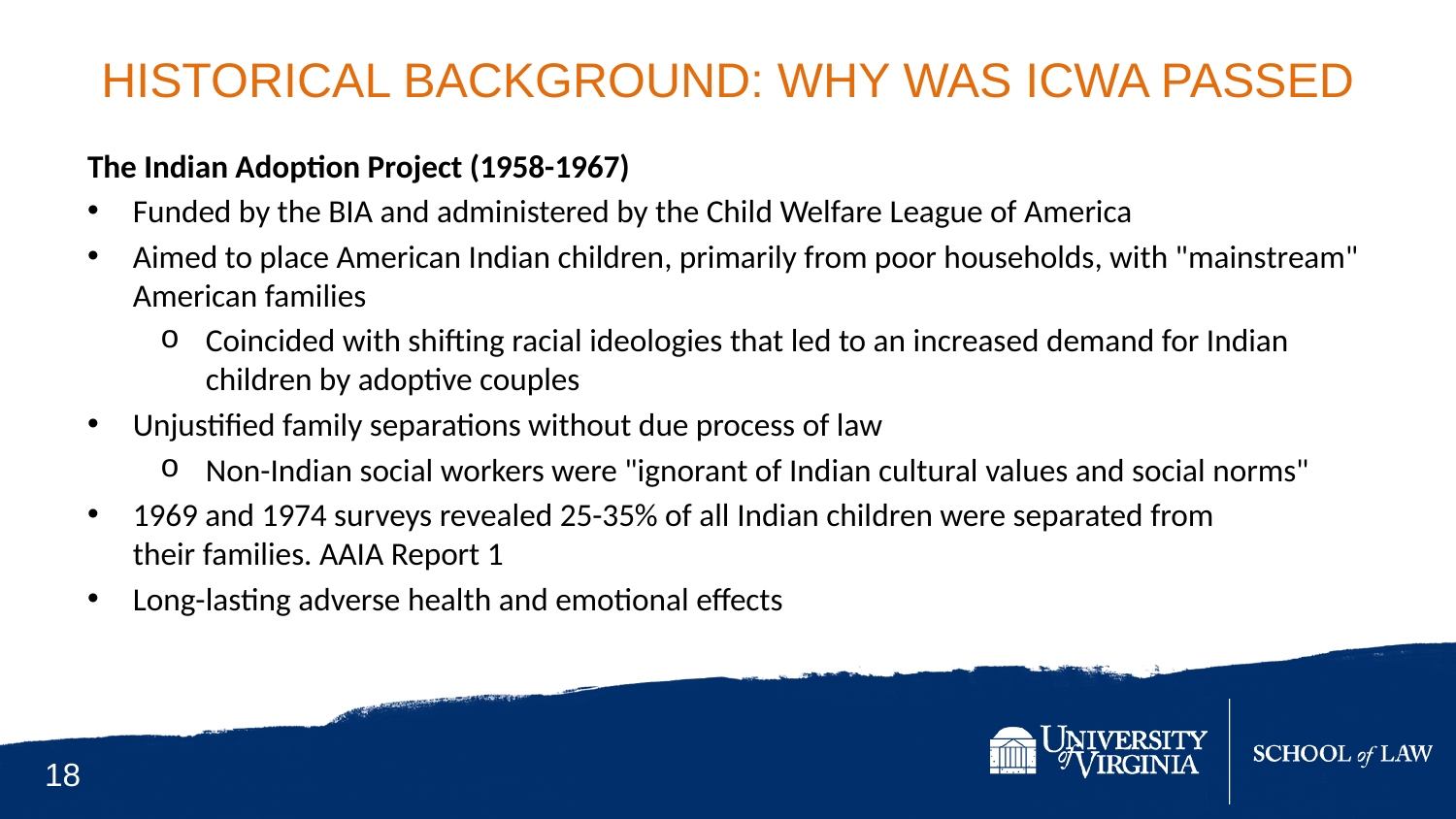

Historical Background: Why was ICWA PASSED
The Indian Adoption Project (1958-1967)
Funded by the BIA and administered by the Child Welfare League of America
Aimed to place American Indian children, primarily from poor households, with "mainstream" American families
Coincided with shifting racial ideologies that led to an increased demand for Indian children by adoptive couples
Unjustified family separations without due process of law
Non-Indian social workers were "ignorant of Indian cultural values and social norms"
1969 and 1974 surveys revealed 25-35% of all Indian children were separated from their families. AAIA Report 1
Long-lasting adverse health and emotional effects

18